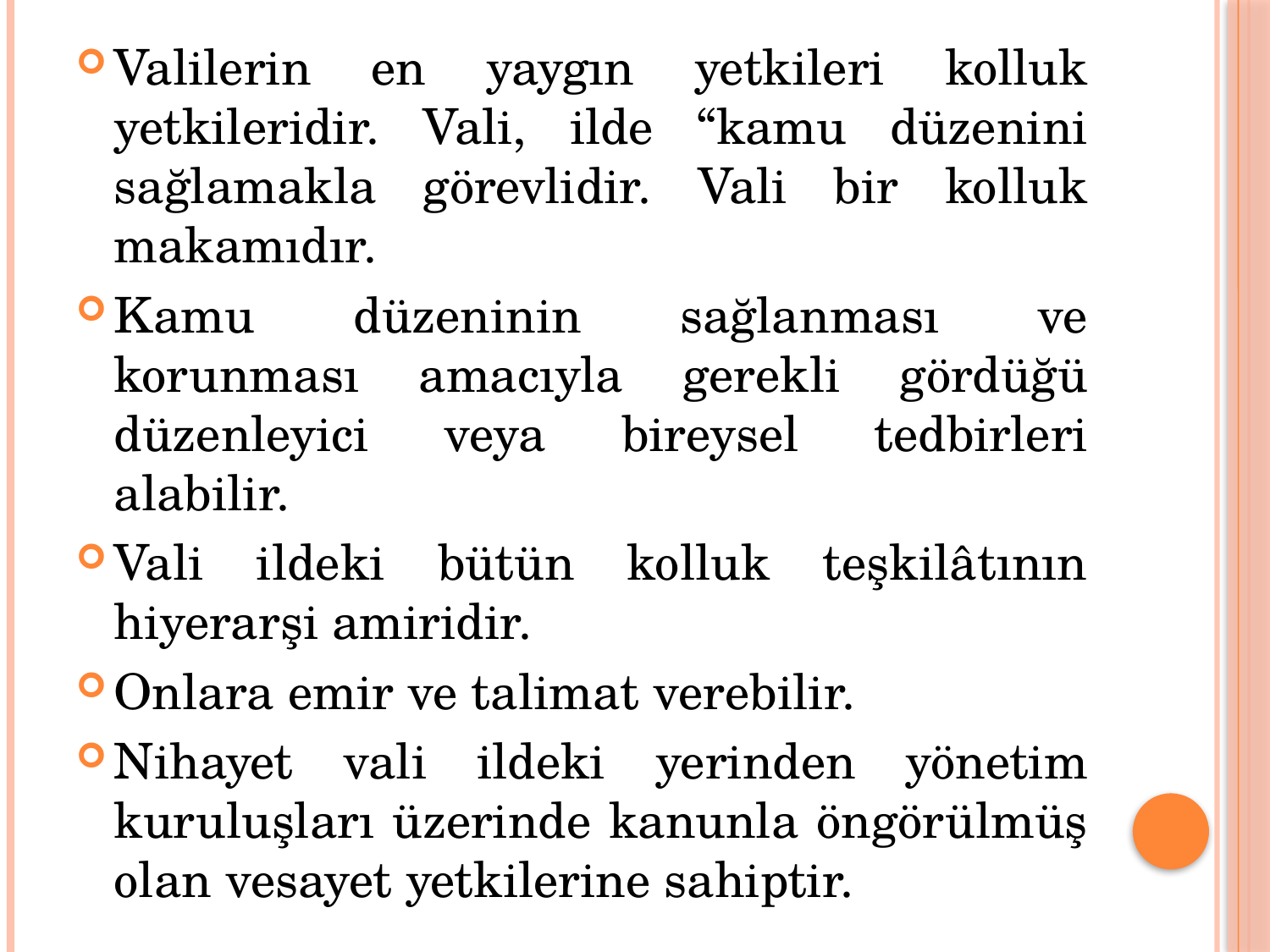

Valilerin en yaygın yetkileri kolluk yetkileridir. Vali, ilde “kamu düzenini sağlamakla görevlidir. Vali bir kolluk makamıdır.
Kamu düzeninin sağlanması ve korunması amacıyla gerekli gördüğü düzenleyici veya bireysel tedbirleri alabilir.
Vali ildeki bütün kolluk teşkilâtının hiyerarşi amiridir.
Onlara emir ve talimat verebilir.
Nihayet vali ildeki yerinden yönetim kuruluşları üzerinde kanunla öngörülmüş olan vesayet yetkilerine sahiptir.